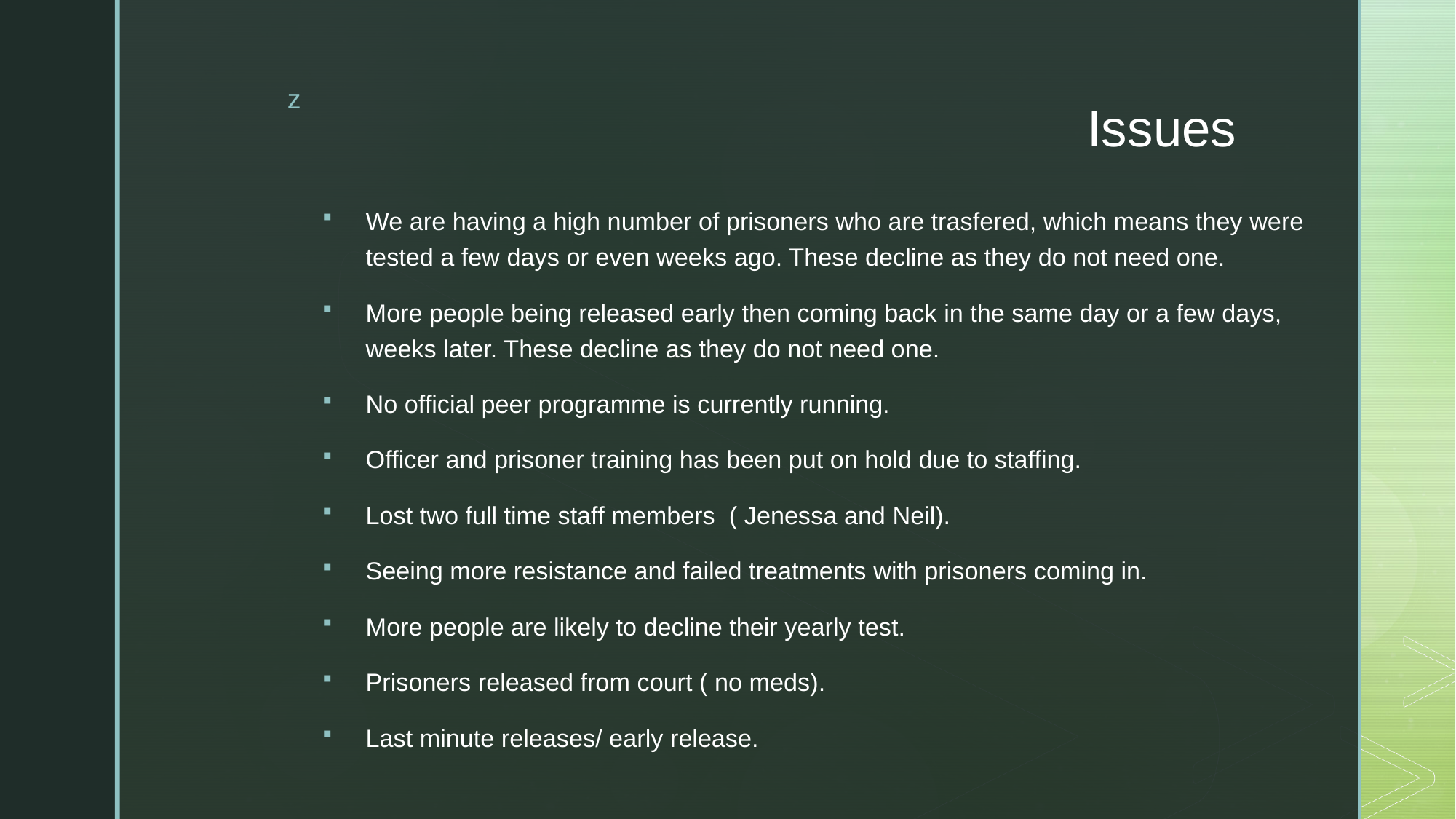

# Issues
We are having a high number of prisoners who are trasfered, which means they were tested a few days or even weeks ago. These decline as they do not need one.
More people being released early then coming back in the same day or a few days, weeks later. These decline as they do not need one.
No official peer programme is currently running.
Officer and prisoner training has been put on hold due to staffing.
Lost two full time staff members  ( Jenessa and Neil).
Seeing more resistance and failed treatments with prisoners coming in.
More people are likely to decline their yearly test.
Prisoners released from court ( no meds).
Last minute releases/ early release.